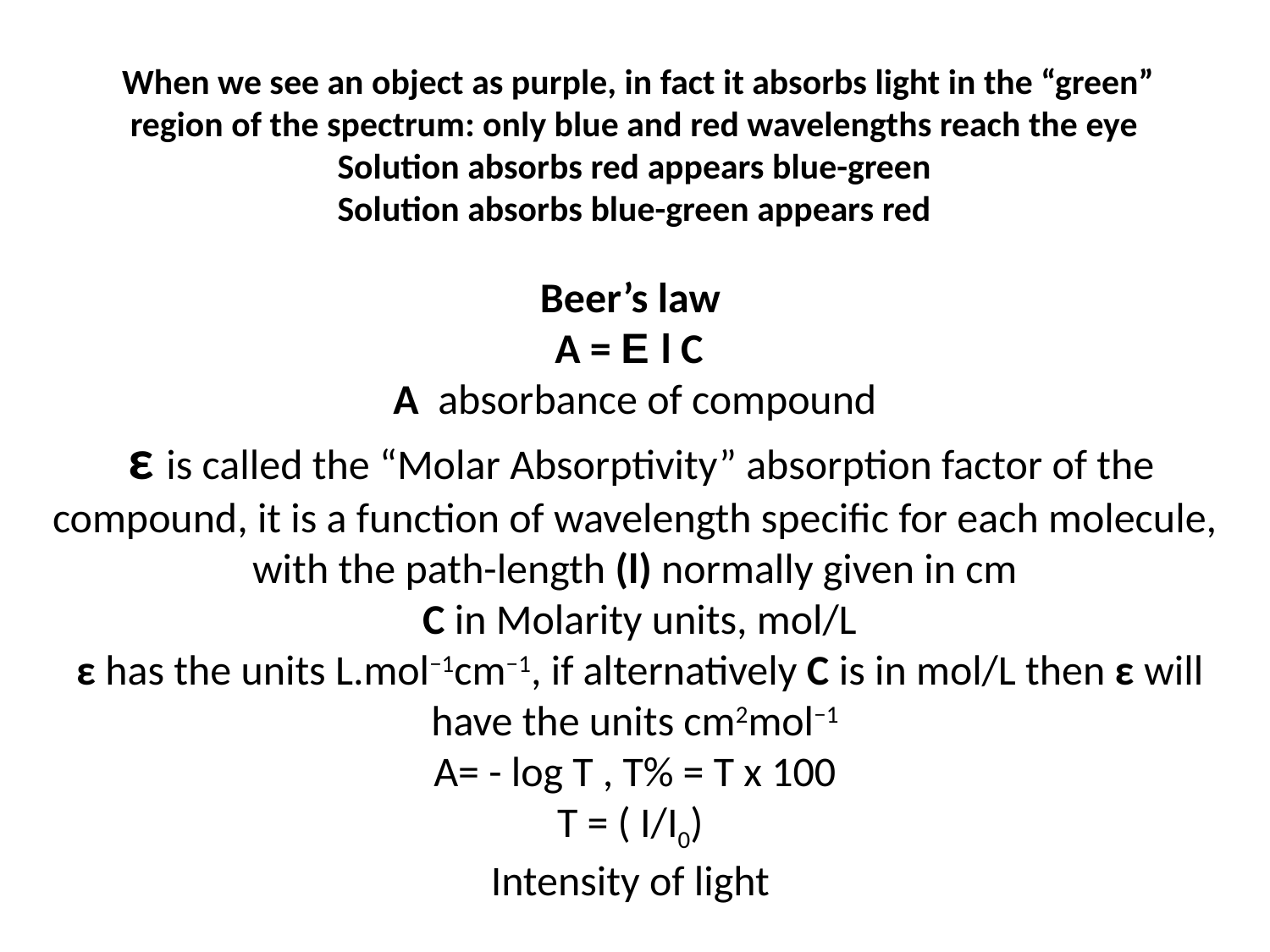

When we see an object as purple, in fact it absorbs light in the “green”
 region of the spectrum: only blue and red wavelengths reach the eye
Solution absorbs red appears blue-green
Solution absorbs blue-green appears red
Beer’s law
 A = E l C
A  absorbance of compound
 ε is called the “Molar Absorptivity” absorption factor of the compound, it is a function of wavelength specific for each molecule, with the path-length (l) normally given in cm
 C in Molarity units, mol/L
 ε has the units L.mol−1cm−1, if alternatively C is in mol/L then ε will have the units cm2mol−1
A= - log T , T% = T x 100
T = ( I/I0)
Intensity of light